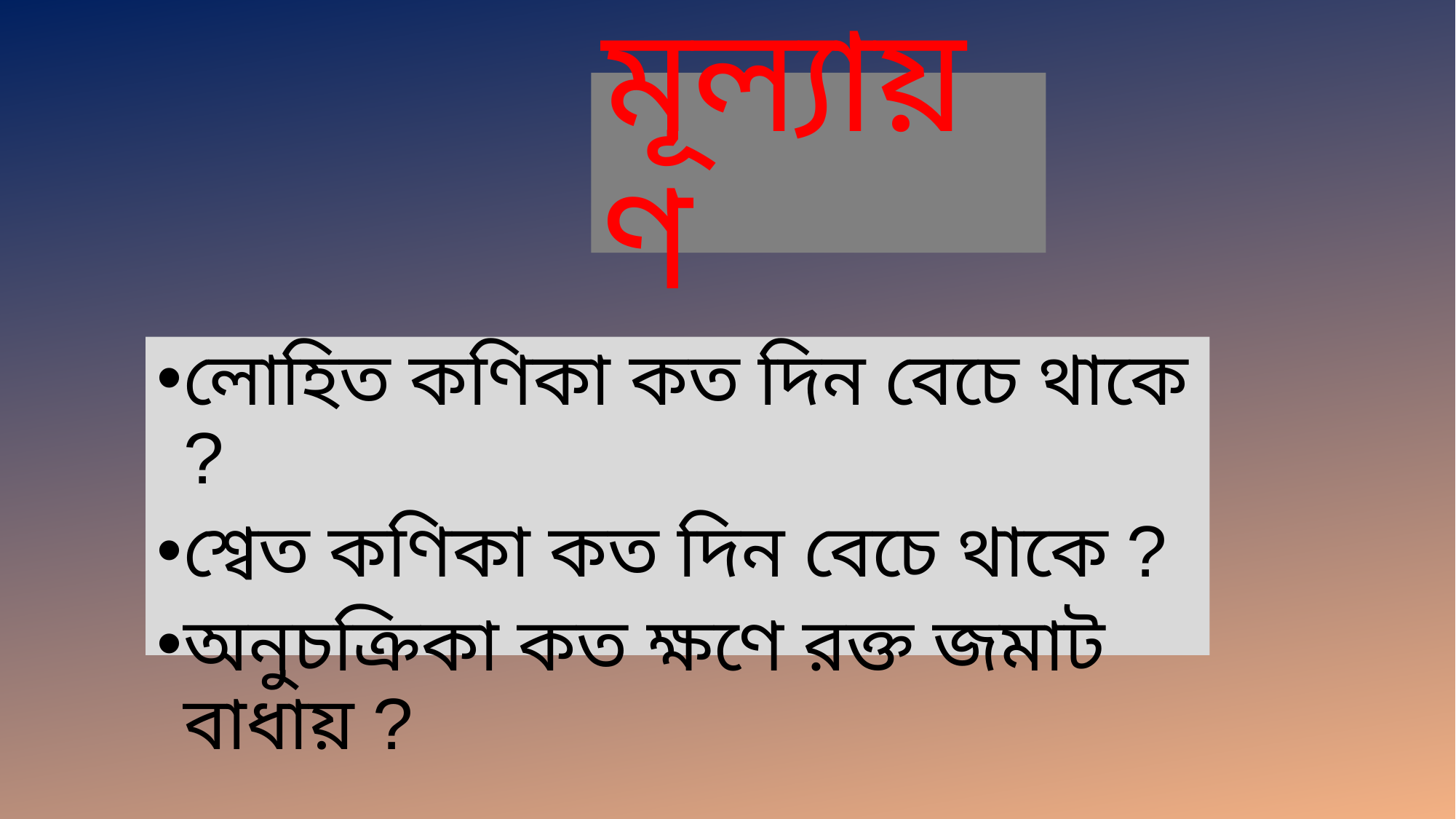

# মূল্যায়ণ
লোহিত কণিকা কত দিন বেচে থাকে ?
শ্বেত কণিকা কত দিন বেচে থাকে ?
অনুচক্রিকা কত ক্ষণে রক্ত জমাট বাধায় ?